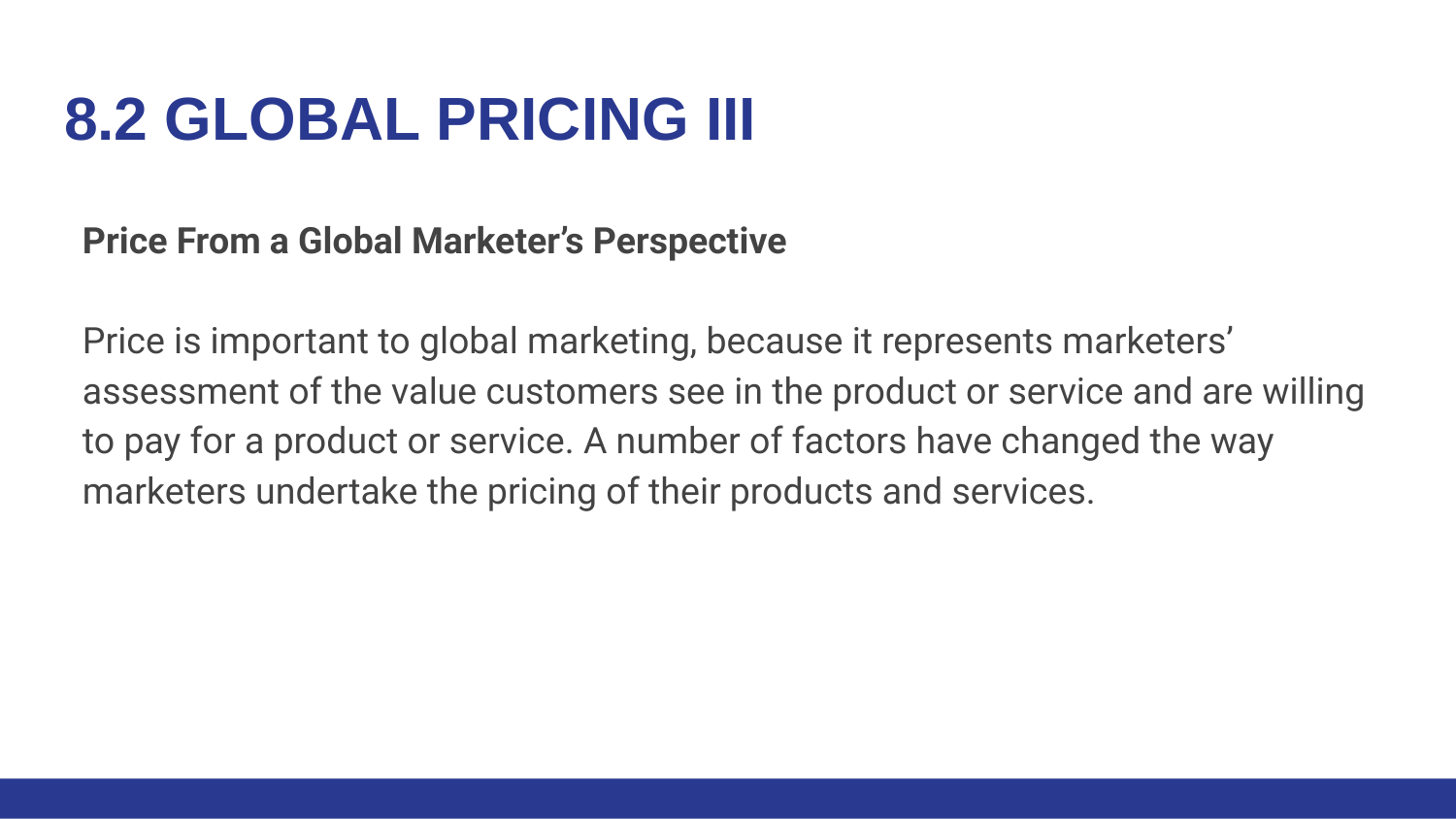

# 8.2 GLOBAL PRICING III
Price From a Global Marketer’s Perspective
Price is important to global marketing, because it represents marketers’ assessment of the value customers see in the product or service and are willing to pay for a product or service. A number of factors have changed the way marketers undertake the pricing of their products and services.